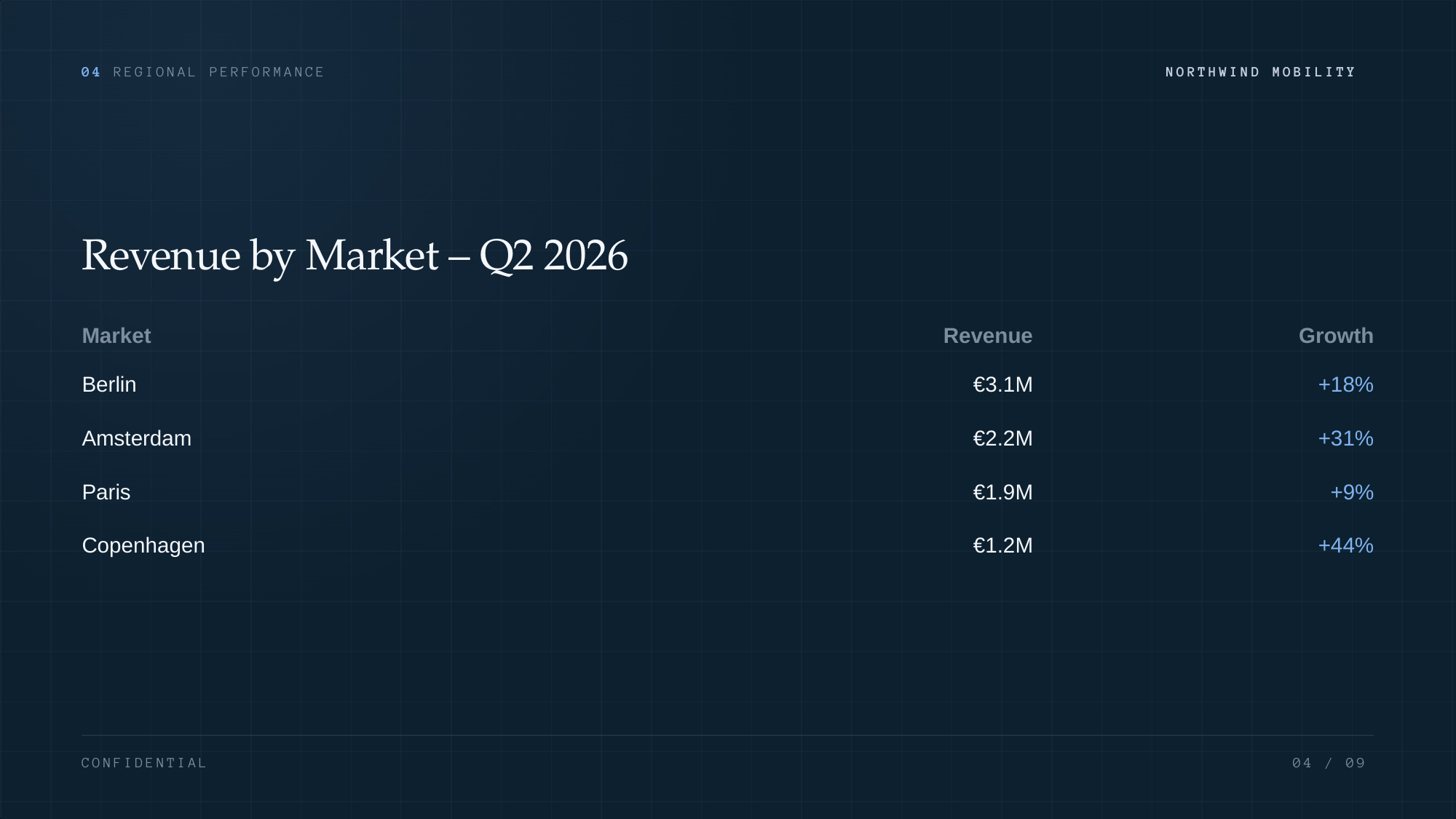

04 REGIONAL PERFORMANCE
NORTHWIND MOBILITY
Revenue by Market – Q2 2026
| Market | Revenue | Growth |
| --- | --- | --- |
| Berlin | €3.1M | +18% |
| Amsterdam | €2.2M | +31% |
| Paris | €1.9M | +9% |
| Copenhagen | €1.2M | +44% |

CONFIDENTIAL
04 / 09